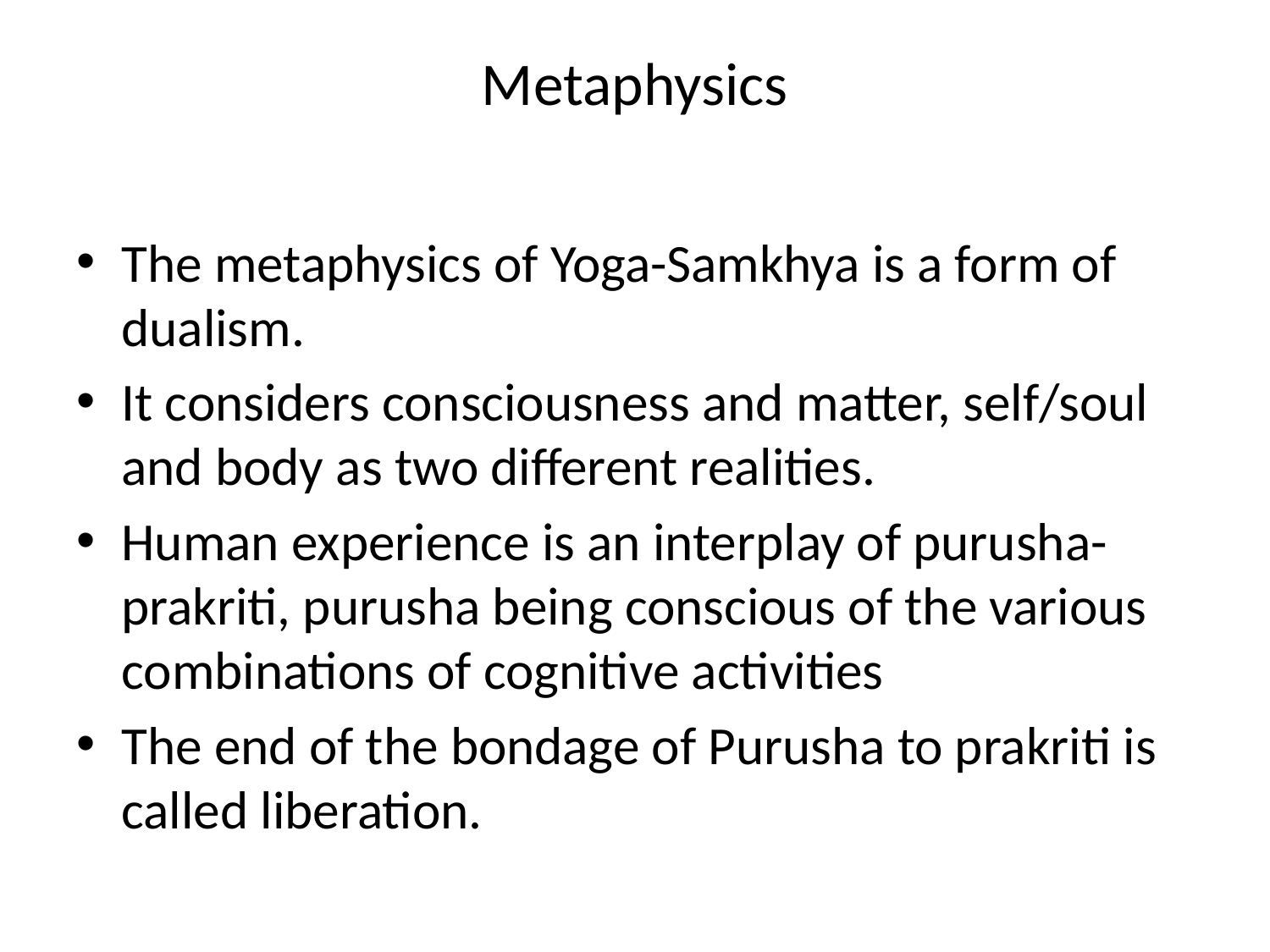

# Metaphysics
The metaphysics of Yoga-Samkhya is a form of dualism.
It considers consciousness and matter, self/soul and body as two different realities.
Human experience is an interplay of purusha-prakriti, purusha being conscious of the various combinations of cognitive activities
The end of the bondage of Purusha to prakriti is called liberation.